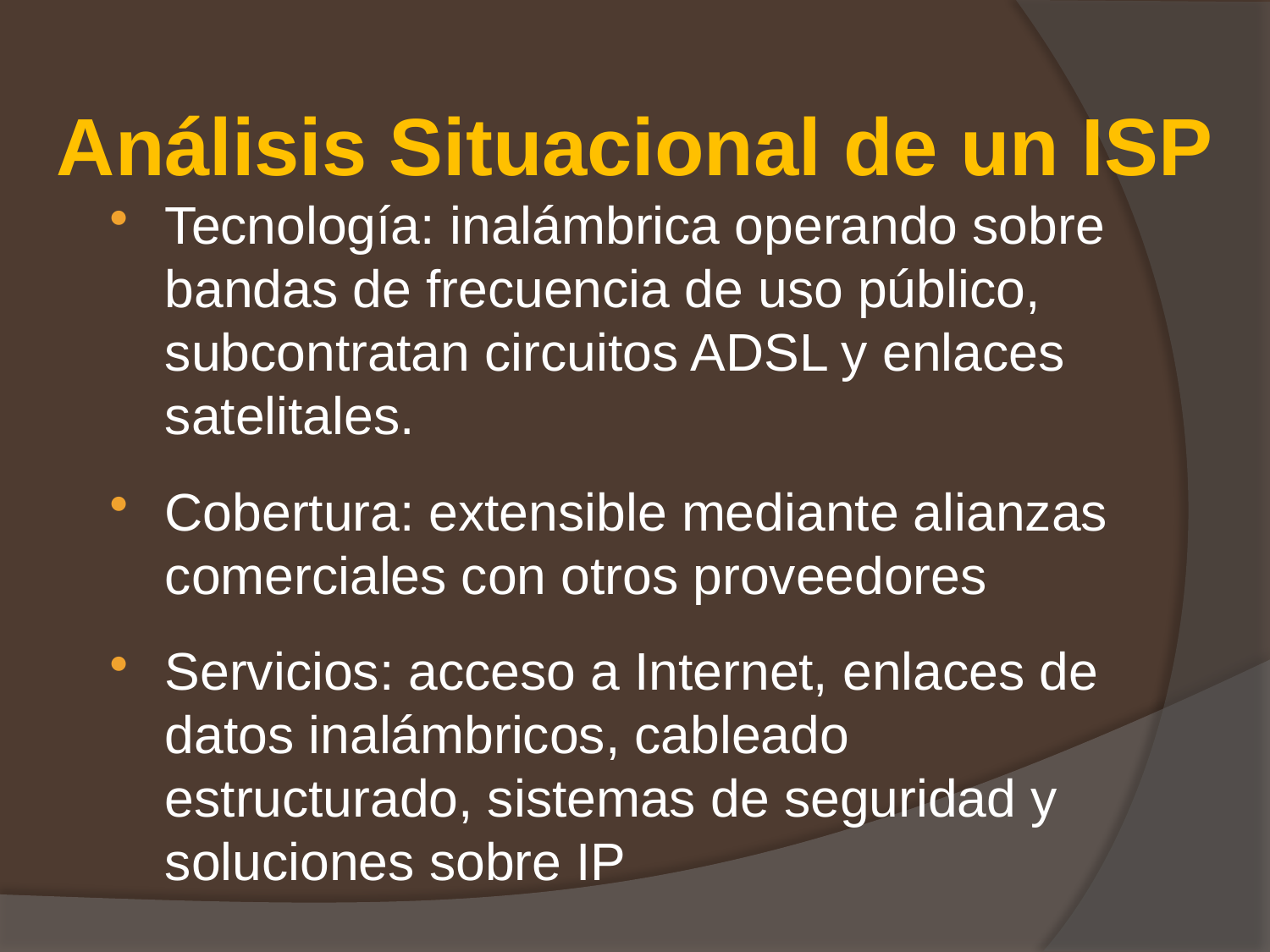

# Análisis Situacional de un ISP
Tecnología: inalámbrica operando sobre bandas de frecuencia de uso público, subcontratan circuitos ADSL y enlaces satelitales.

Cobertura: extensible mediante alianzas comerciales con otros proveedores

Servicios: acceso a Internet, enlaces de datos inalámbricos, cableado estructurado, sistemas de seguridad y soluciones sobre IP